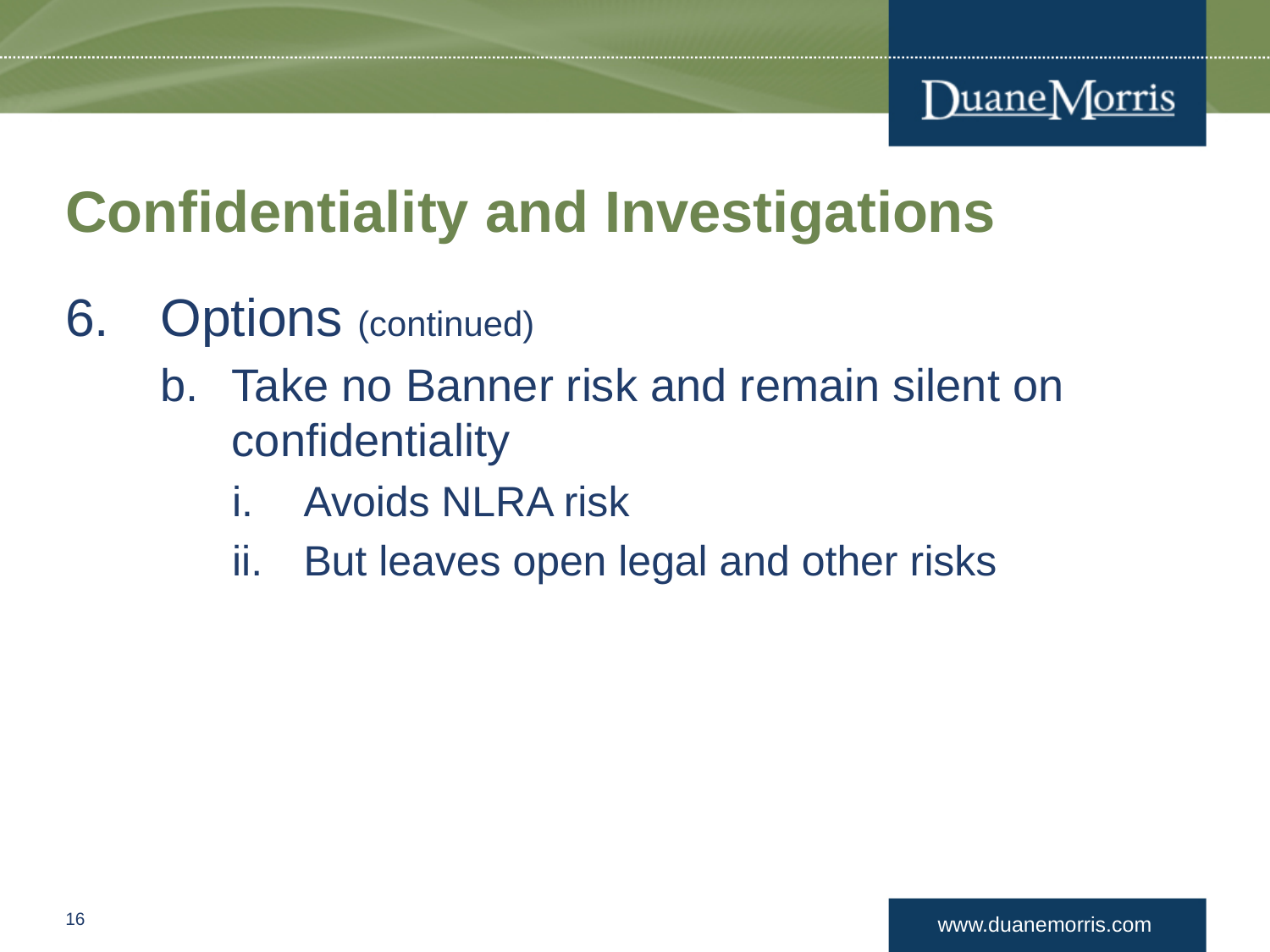

# Confidentiality and Investigations
Options (continued)
Take no Banner risk and remain silent on 	  confidentiality
Avoids NLRA risk
But leaves open legal and other risks
16